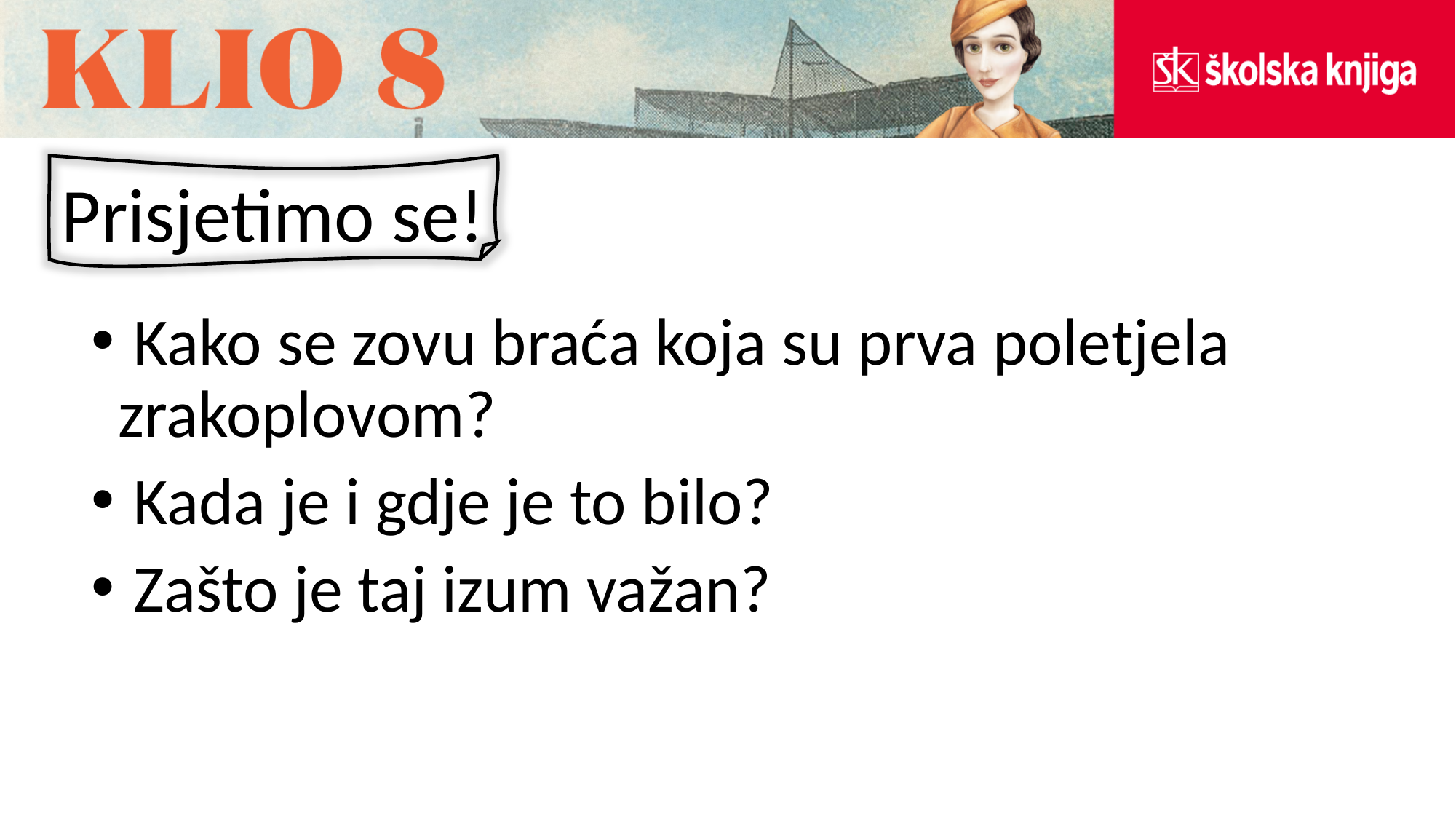

Prisjetimo se!

 Kako se zovu braća koja su prva poletjela zrakoplovom?
 Kada je i gdje je to bilo?
 Zašto je taj izum važan?